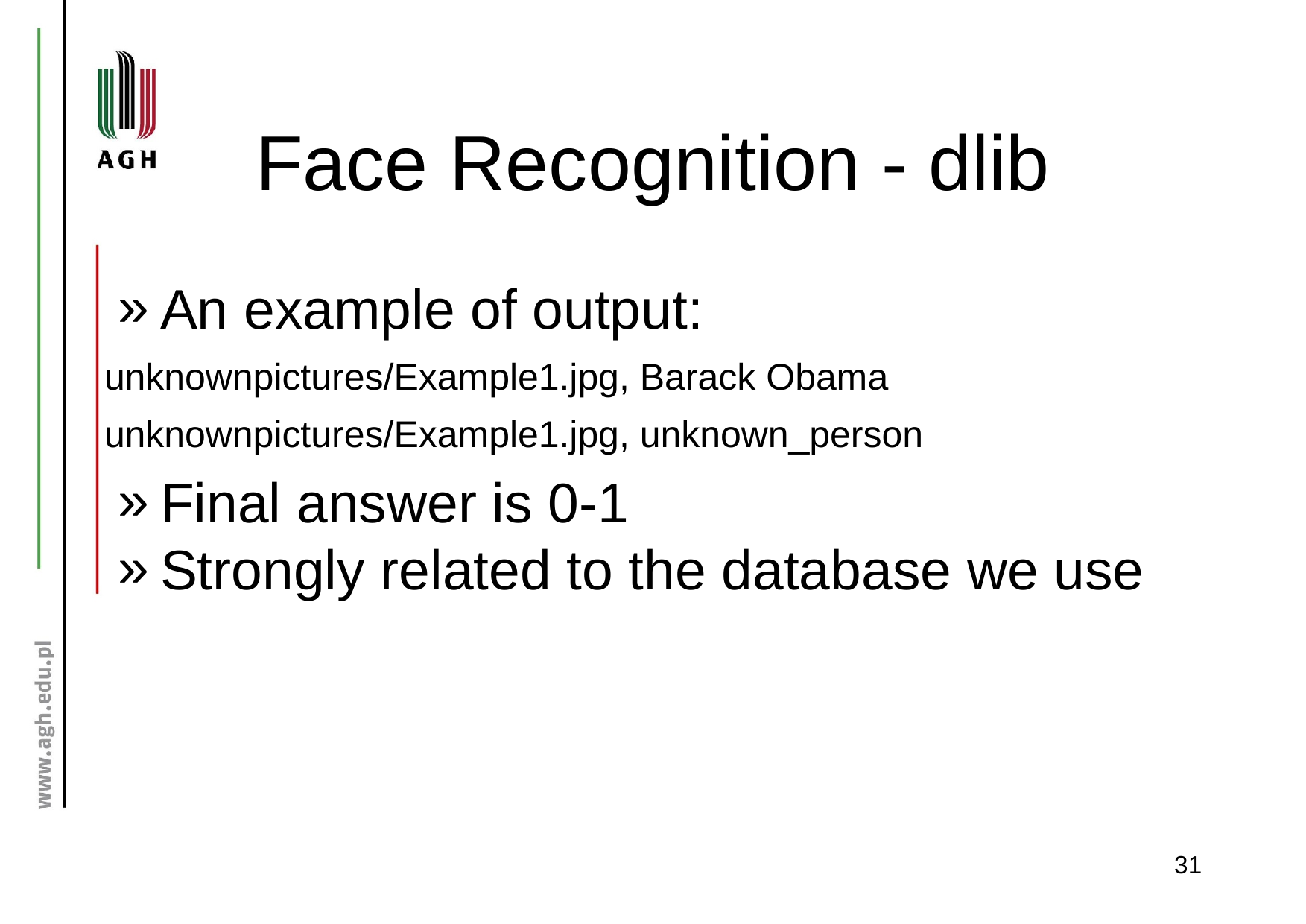

# Face Recognition - dlib
An example of output:
unknownpictures/Example1.jpg, Barack Obama
unknownpictures/Example1.jpg, unknown_person
Final answer is 0-1
Strongly related to the database we use
31